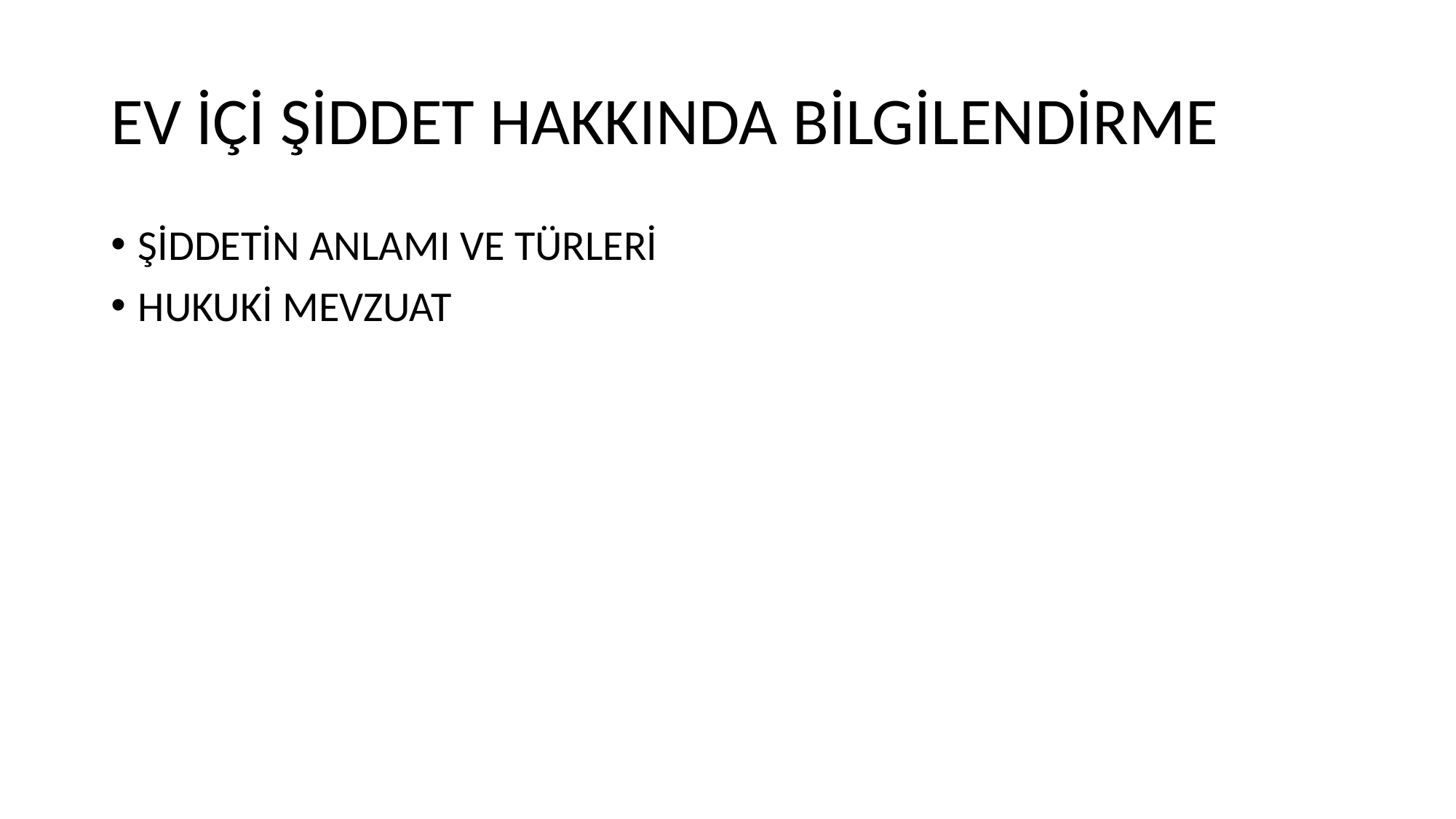

# EV İÇİ ŞİDDET HAKKINDA BİLGİLENDİRME
ŞİDDETİN ANLAMI VE TÜRLERİ
HUKUKİ MEVZUAT